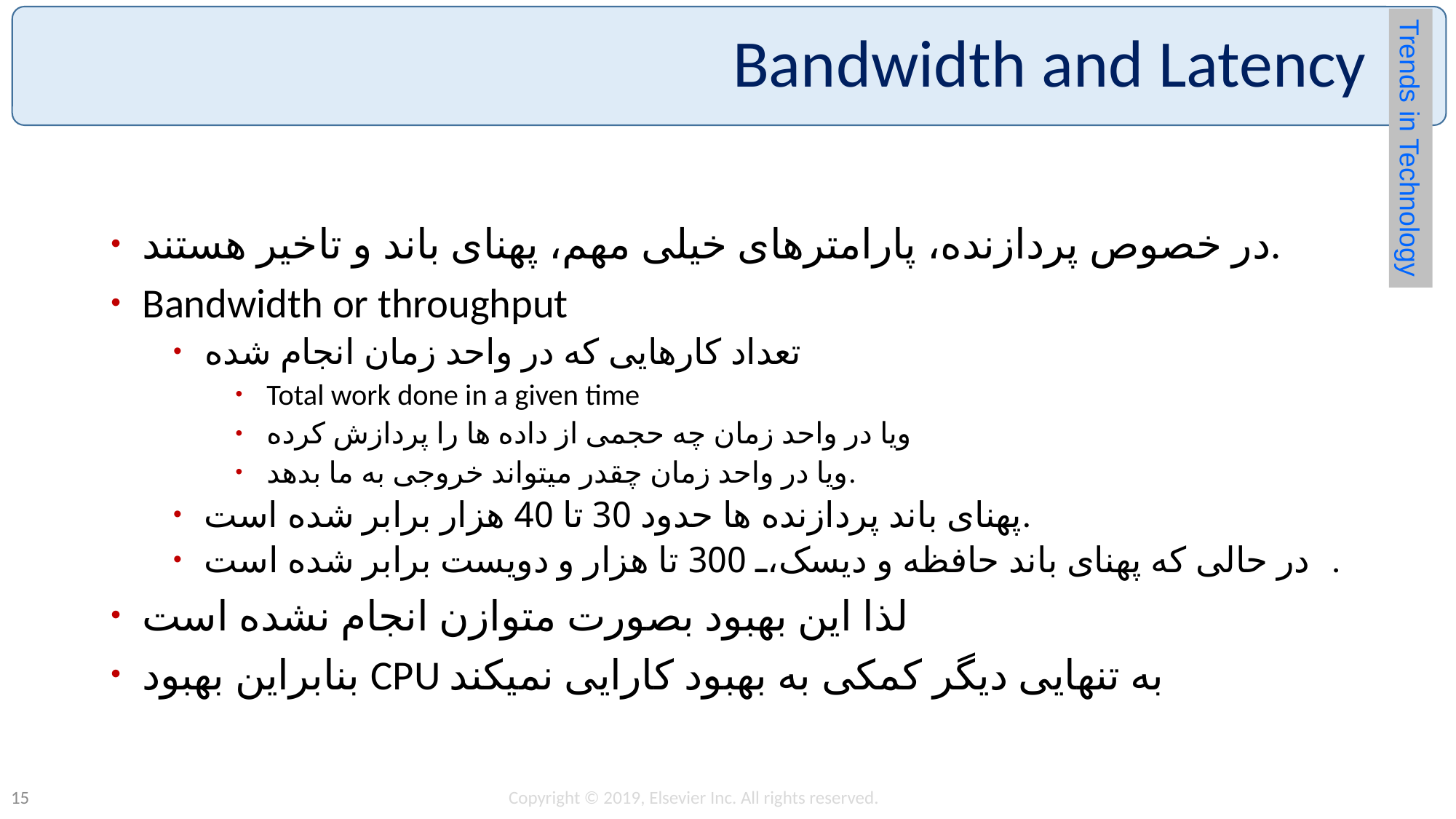

# Bandwidth and Latency
Trends in Technology
در خصوص پردازنده، پارامترهای خیلی مهم، پهنای باند و تاخیر هستند.
Bandwidth or throughput
تعداد کارهایی که در واحد زمان انجام شده
Total work done in a given time
ویا در واحد زمان چه حجمی از داده ها را پردازش کرده
ویا در واحد زمان چقدر میتواند خروجی به ما بدهد.
پهنای باند پردازنده ها حدود 30 تا 40 هزار برابر شده است.
در حالی که پهنای باند حافظه و دیسک، 300 تا هزار و دویست برابر شده است.
لذا این بهبود بصورت متوازن انجام نشده است
بنابراین بهبود CPU به تنهایی دیگر کمکی به بهبود کارایی نمیکند
Copyright © 2019, Elsevier Inc. All rights reserved.
15